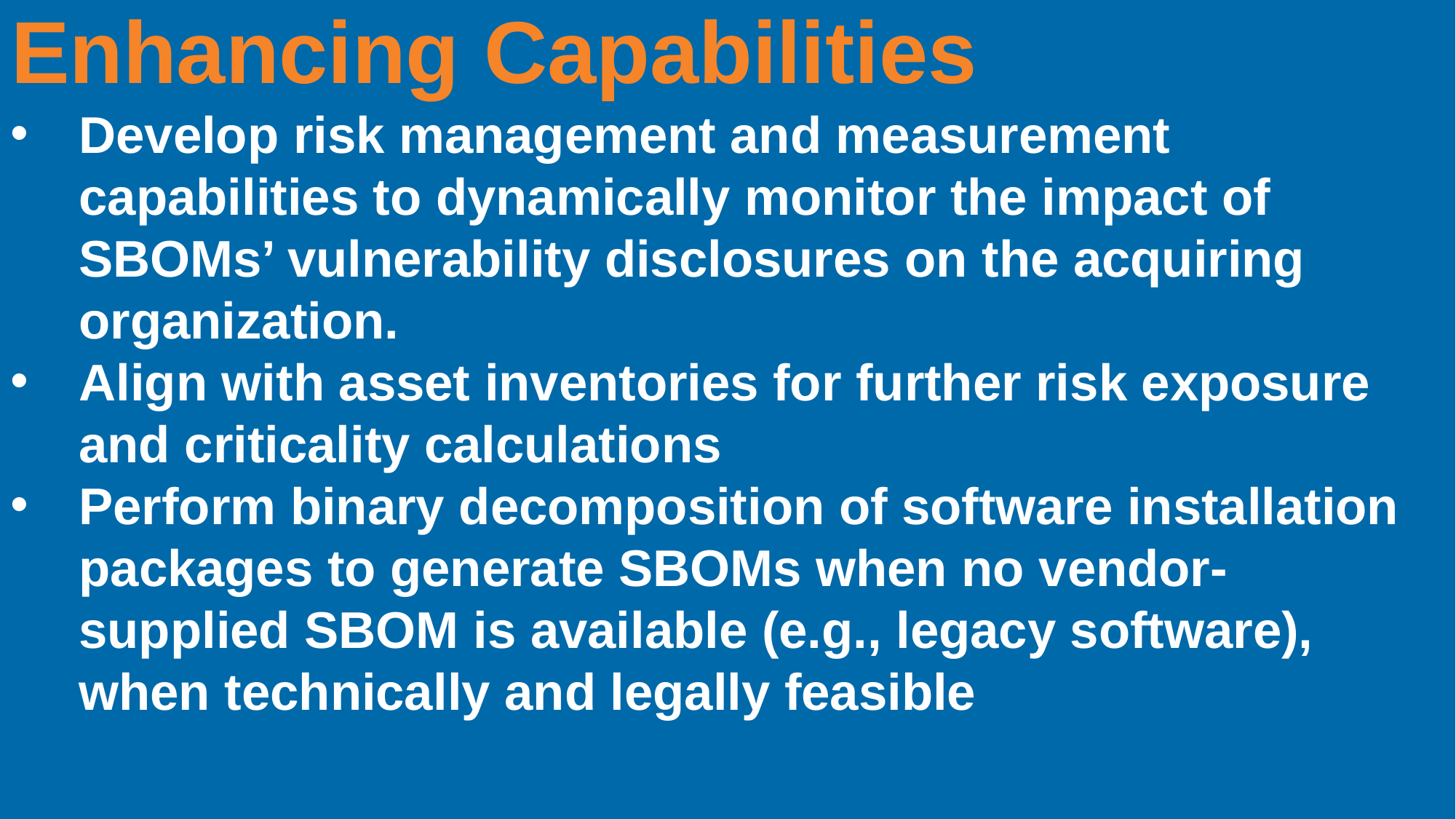

Enhancing Capabilities
Develop risk management and measurement capabilities to dynamically monitor the impact of SBOMs’ vulnerability disclosures on the acquiring organization.
Align with asset inventories for further risk exposure and criticality calculations
Perform binary decomposition of software installation packages to generate SBOMs when no vendor-supplied SBOM is available (e.g., legacy software), when technically and legally feasible